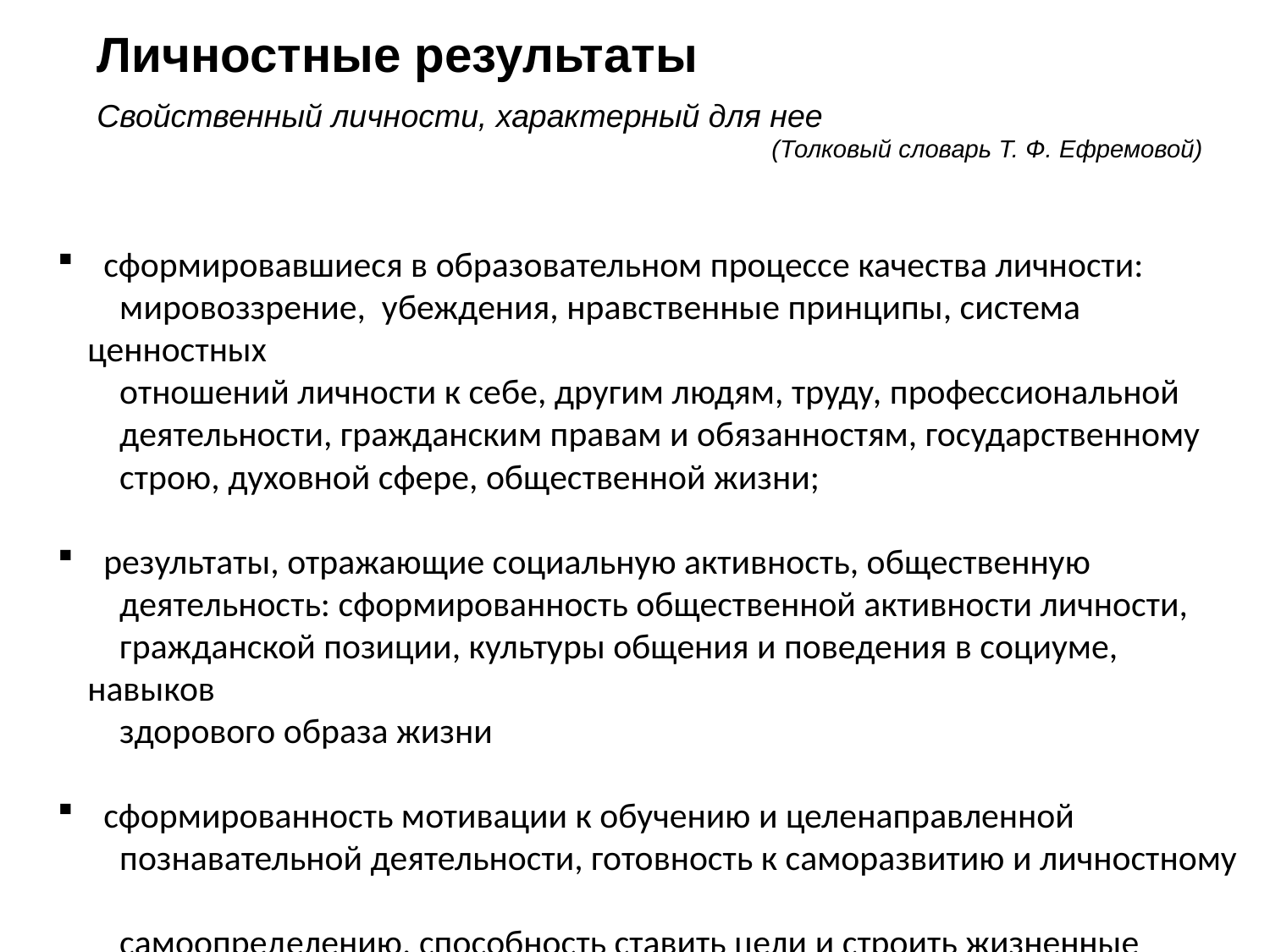

Личностные результаты
Свойственный личности, характерный для нее
(Толковый словарь Т. Ф. Ефремовой)

  сформировавшиеся в образовательном процессе качества личности:
    мировоззрение,  убеждения, нравственные принципы, система ценностных
    отношений личности к себе, другим людям, труду, профессиональной
    деятельности, гражданским правам и обязанностям, государственному
    строю, духовной сфере, общественной жизни;

  результаты, отражающие социальную активность, общественную
    деятельность: сформированность общественной активности личности,
    гражданской позиции, культуры общения и поведения в социуме, навыков
    здорового образа жизни

  сформированность мотивации к обучению и целенаправленной
    познавательной деятельности, готовность к саморазвитию и личностному
    самоопределению, способность ставить цели и строить жизненные планы